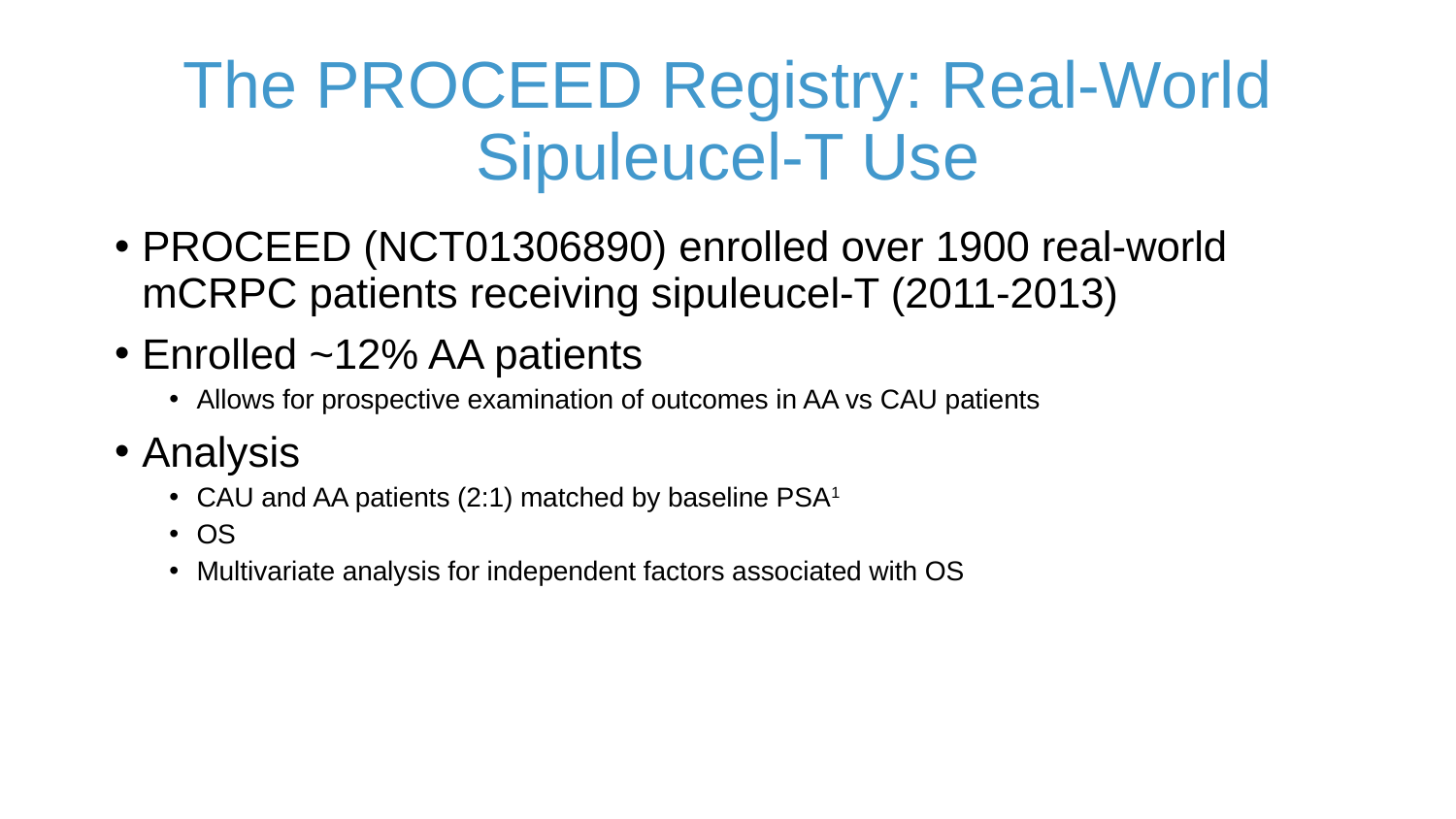

# The PROCEED Registry: Real-World Sipuleucel-T Use
PROCEED (NCT01306890) enrolled over 1900 real-world mCRPC patients receiving sipuleucel-T (2011-2013)
Enrolled ~12% AA patients
Allows for prospective examination of outcomes in AA vs CAU patients
Analysis
CAU and AA patients (2:1) matched by baseline PSA1
OS
Multivariate analysis for independent factors associated with OS

AA = African American; CAU = Caucasian; mCRPC = metastatic castration-resistant prostate cancer; OS = overall survival; PSA = prostate-specific antigen.
1. Schellhammer, et al. Urology. 2013;81:1297-1302.